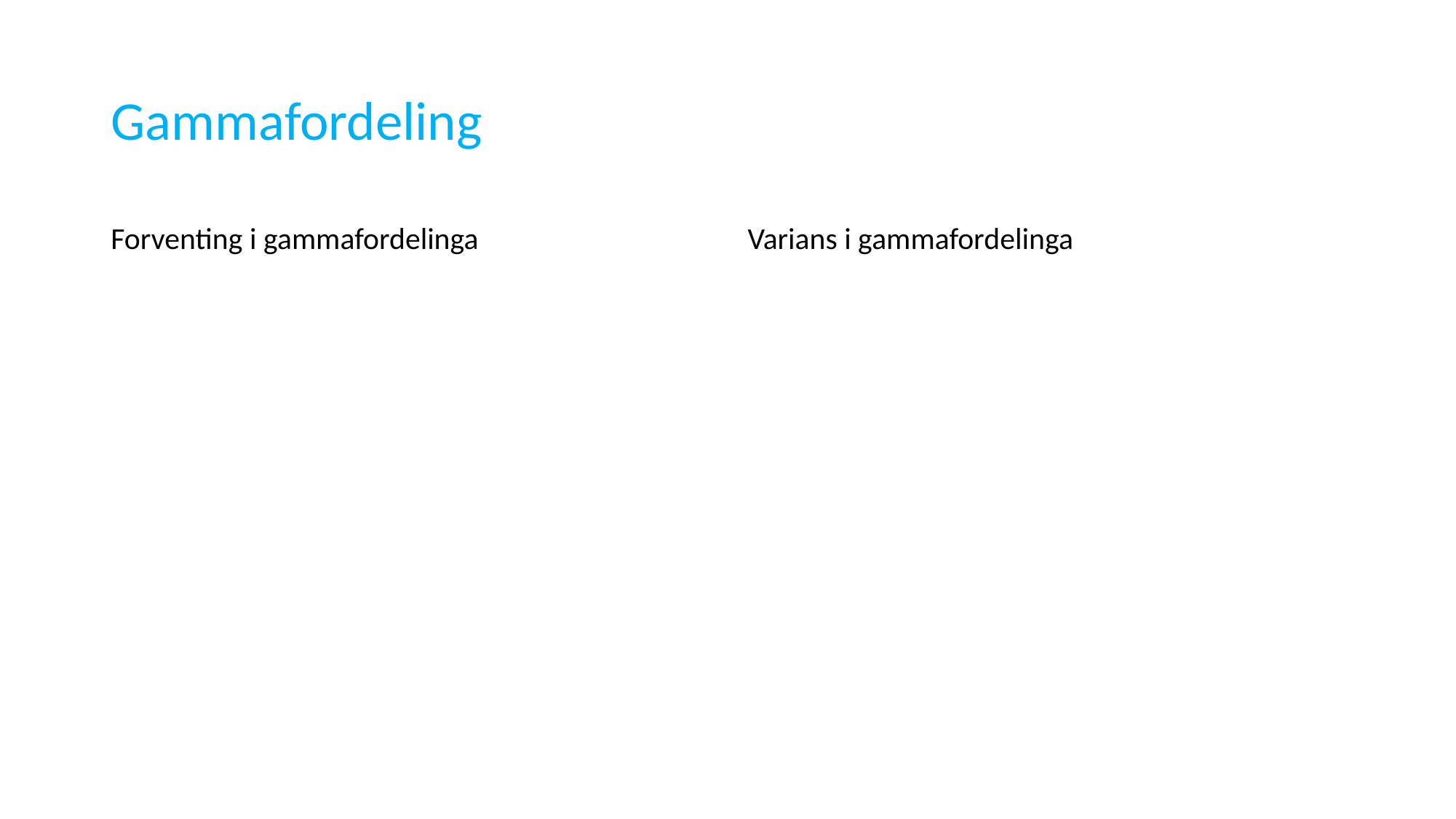

# Gammafordeling
Forventing i gammafordelinga
Varians i gammafordelinga